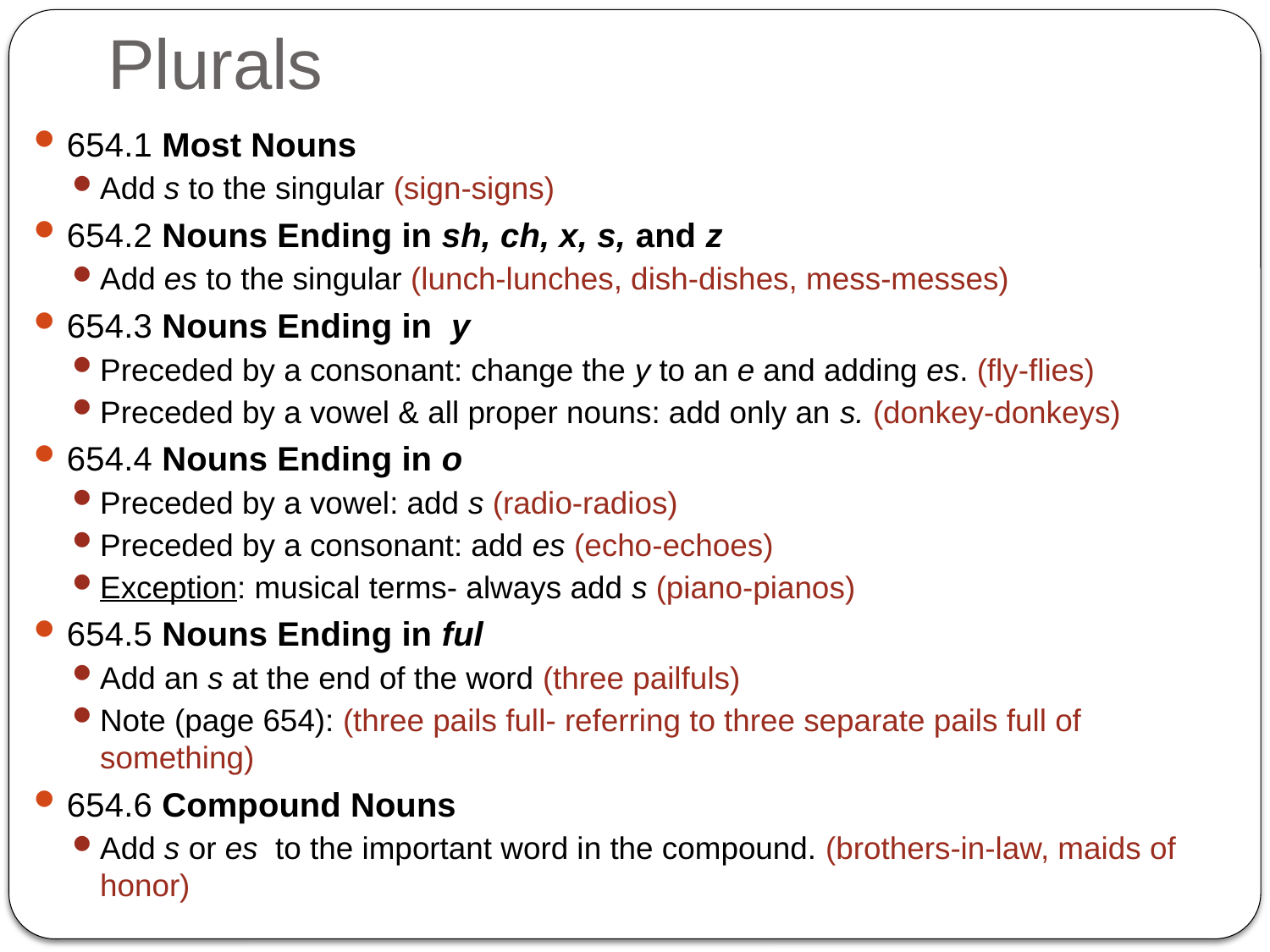

# Plurals
654.1 Most Nouns
Add s to the singular (sign-signs)
654.2 Nouns Ending in sh, ch, x, s, and z
Add es to the singular (lunch-lunches, dish-dishes, mess-messes)
654.3 Nouns Ending in  y
Preceded by a consonant: change the y to an e and adding es. (fly-flies)
Preceded by a vowel & all proper nouns: add only an s. (donkey-donkeys)
654.4 Nouns Ending in o
Preceded by a vowel: add s (radio-radios)
Preceded by a consonant: add es (echo-echoes)
Exception: musical terms- always add s (piano-pianos)
654.5 Nouns Ending in ful
Add an s at the end of the word (three pailfuls)
Note (page 654): (three pails full- referring to three separate pails full of something)
654.6 Compound Nouns
Add s or es  to the important word in the compound. (brothers-in-law, maids of honor)